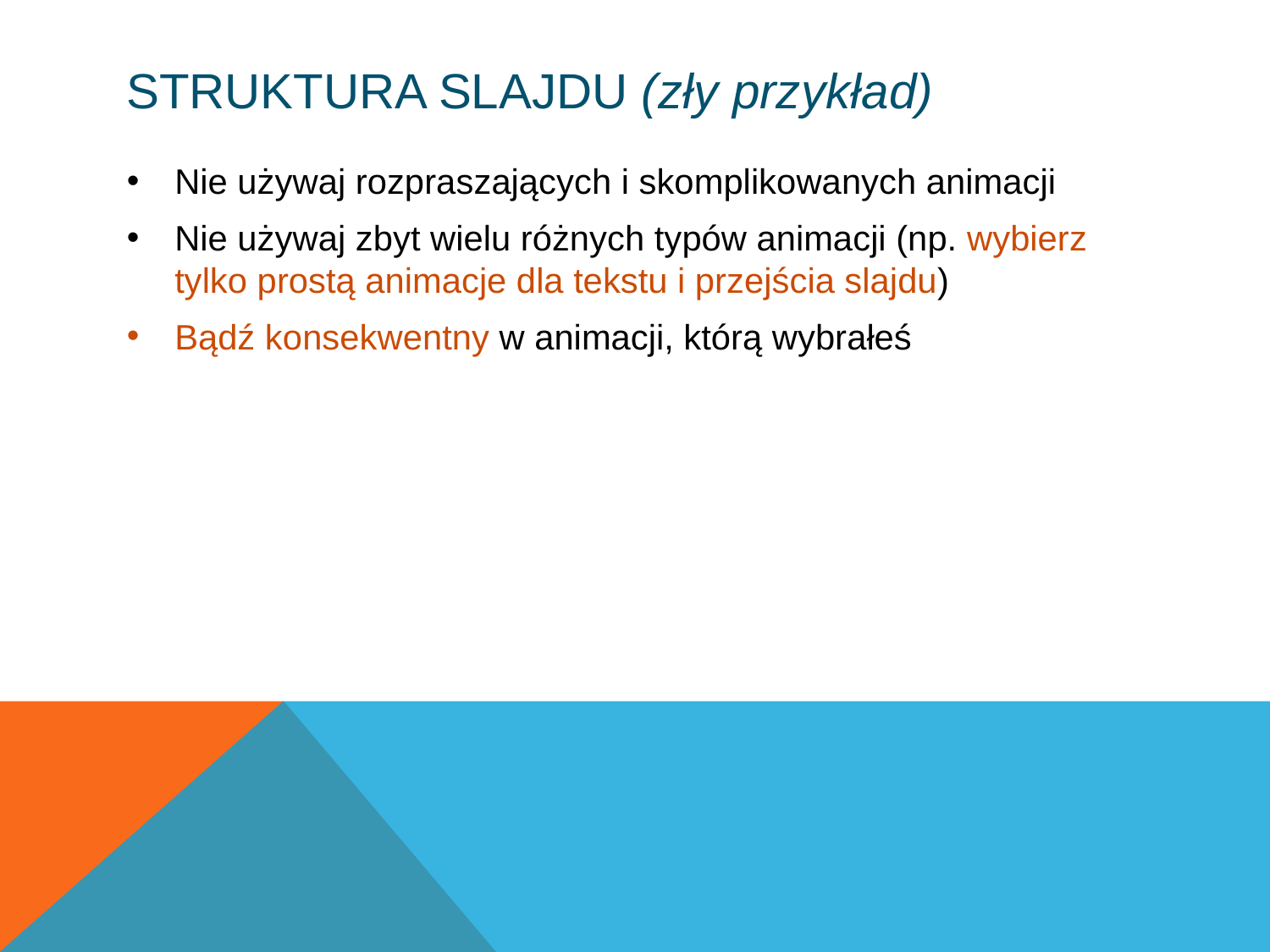

# Struktura slajdu (zły przykład)
Nie używaj rozpraszających i skomplikowanych animacji
Nie używaj zbyt wielu różnych typów animacji (np. wybierz tylko prostą animacje dla tekstu i przejścia slajdu)
Bądź konsekwentny w animacji, którą wybrałeś